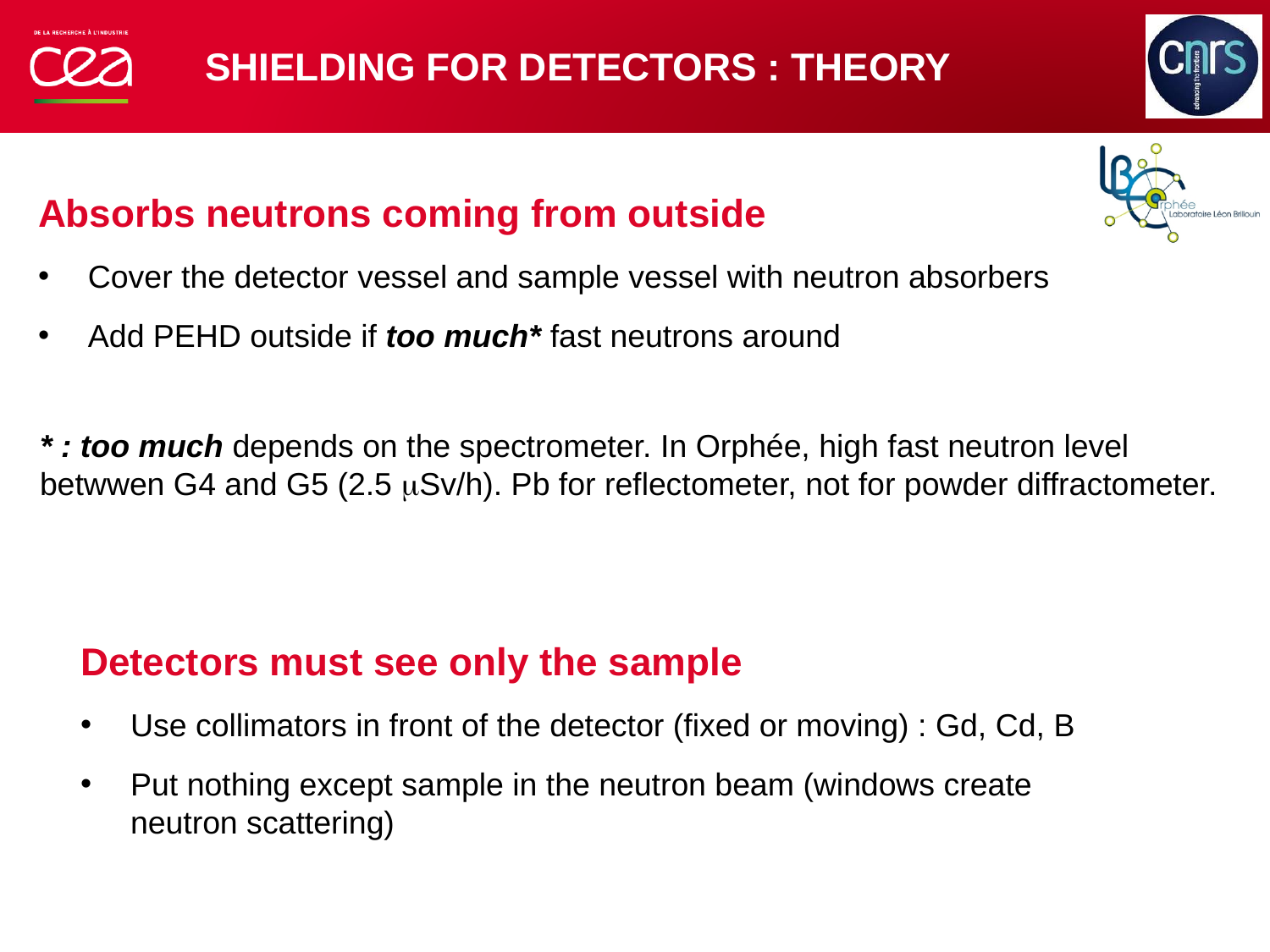

# Shielding for detectors : Theory
Absorbs neutrons coming from outside
Cover the detector vessel and sample vessel with neutron absorbers
Add PEHD outside if too much* fast neutrons around
* : too much depends on the spectrometer. In Orphée, high fast neutron level betwwen G4 and G5 (2.5 μSv/h). Pb for reflectometer, not for powder diffractometer.
Detectors must see only the sample
Use collimators in front of the detector (fixed or moving) : Gd, Cd, B
Put nothing except sample in the neutron beam (windows create neutron scattering)